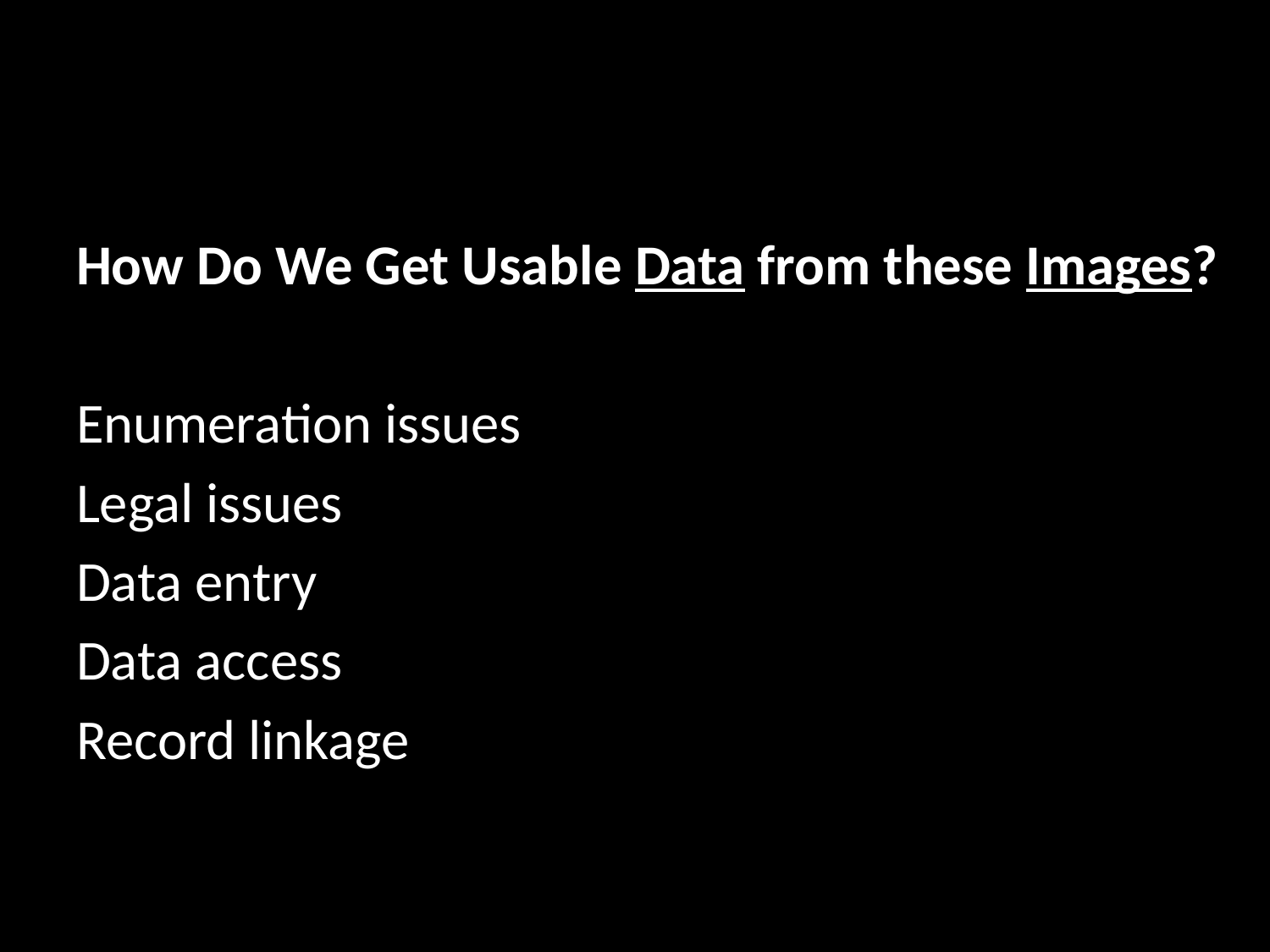

How Do We Get Usable Data from these Images?

Enumeration issues
Legal issues
Data entry
Data access
Record linkage